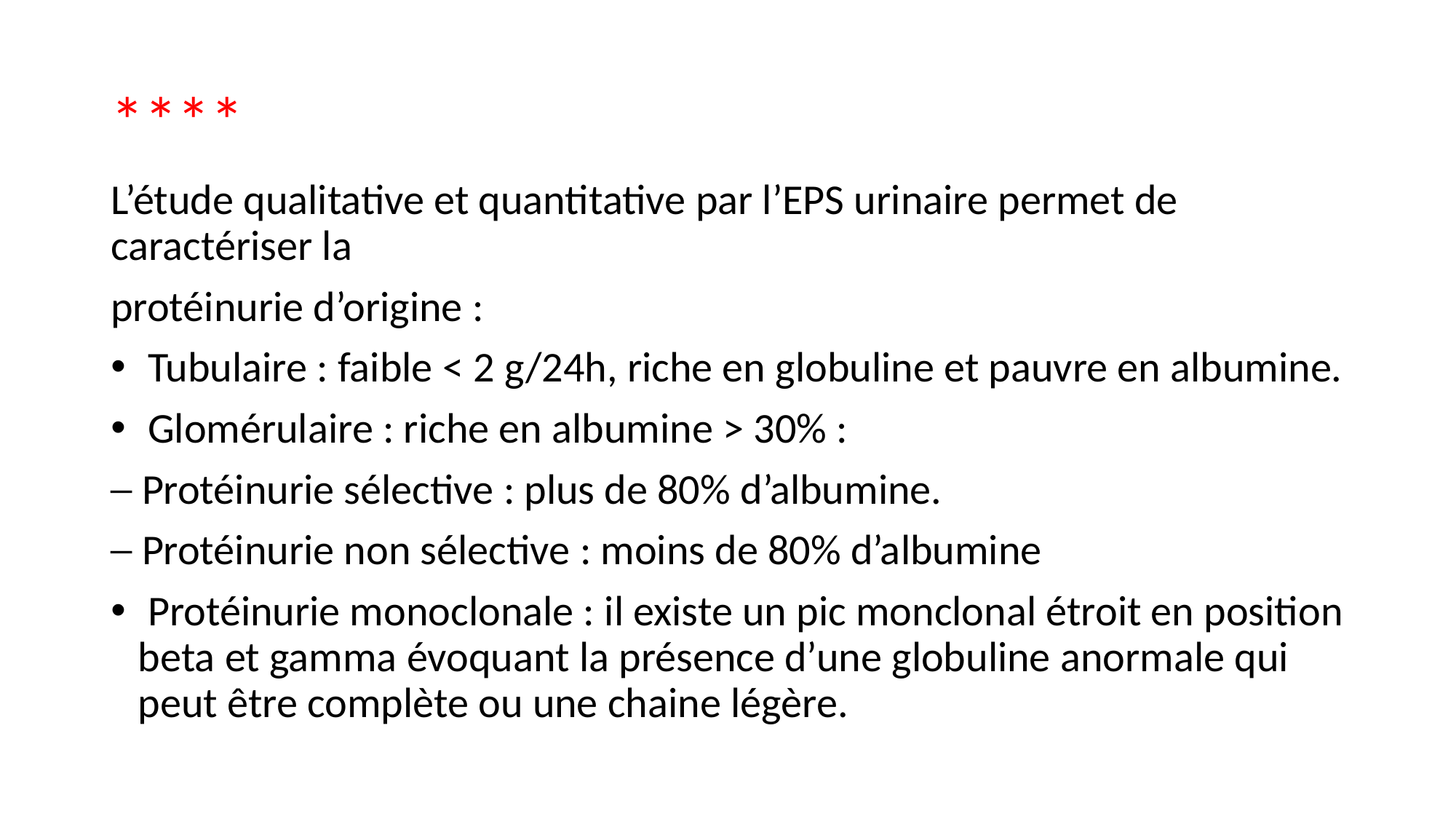

# ****
L’étude qualitative et quantitative par l’EPS urinaire permet de caractériser la
protéinurie d’origine :
 Tubulaire : faible < 2 g/24h, riche en globuline et pauvre en albumine.
 Glomérulaire : riche en albumine > 30% :
─ Protéinurie sélective : plus de 80% d’albumine.
─ Protéinurie non sélective : moins de 80% d’albumine
 Protéinurie monoclonale : il existe un pic monclonal étroit en position beta et gamma évoquant la présence d’une globuline anormale qui peut être complète ou une chaine légère.